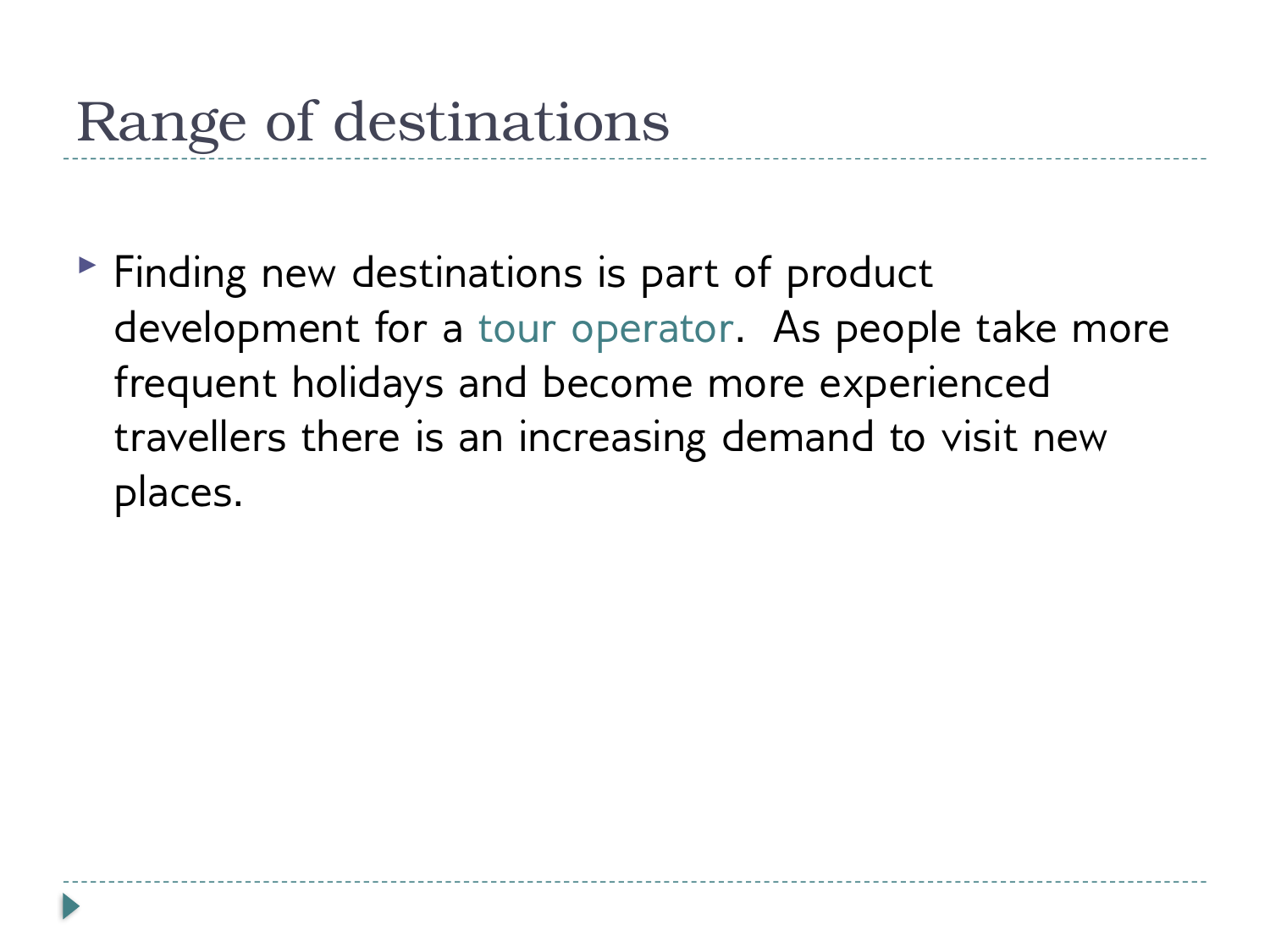

# Range of destinations

Finding new destinations is part of product development for a tour operator.  As people take more frequent holidays and become more experienced travellers there is an increasing demand to visit new places.